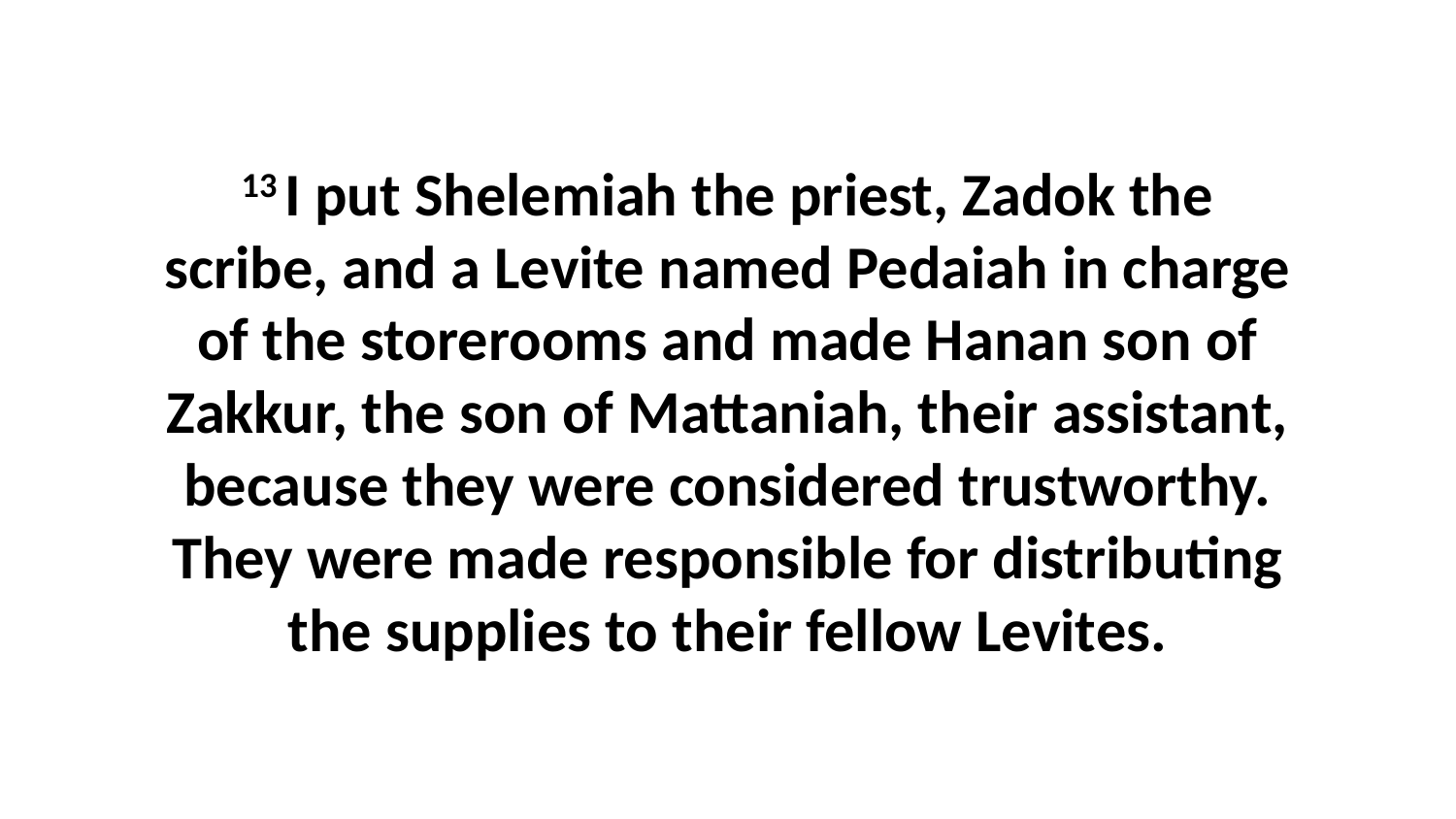

13 I put Shelemiah the priest, Zadok the scribe, and a Levite named Pedaiah in charge of the storerooms and made Hanan son of Zakkur, the son of Mattaniah, their assistant, because they were considered trustworthy. They were made responsible for distributing the supplies to their fellow Levites.